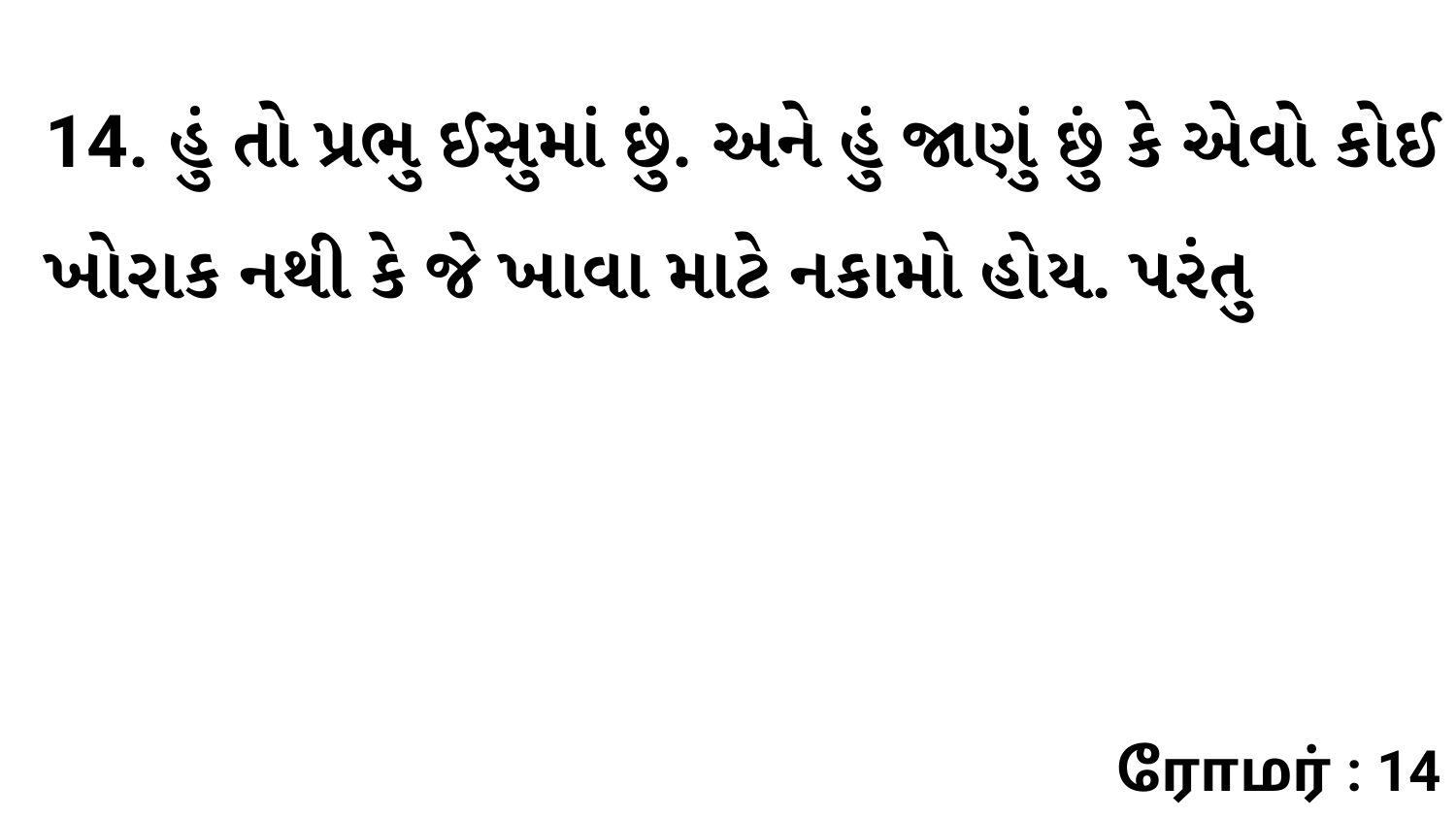

14. હું તો પ્રભુ ઈસુમાં છું. અને હું જાણું છું કે એવો કોઈ ખોરાક નથી કે જે ખાવા માટે નકામો હોય. પરંતુ
ரோமர் : 14